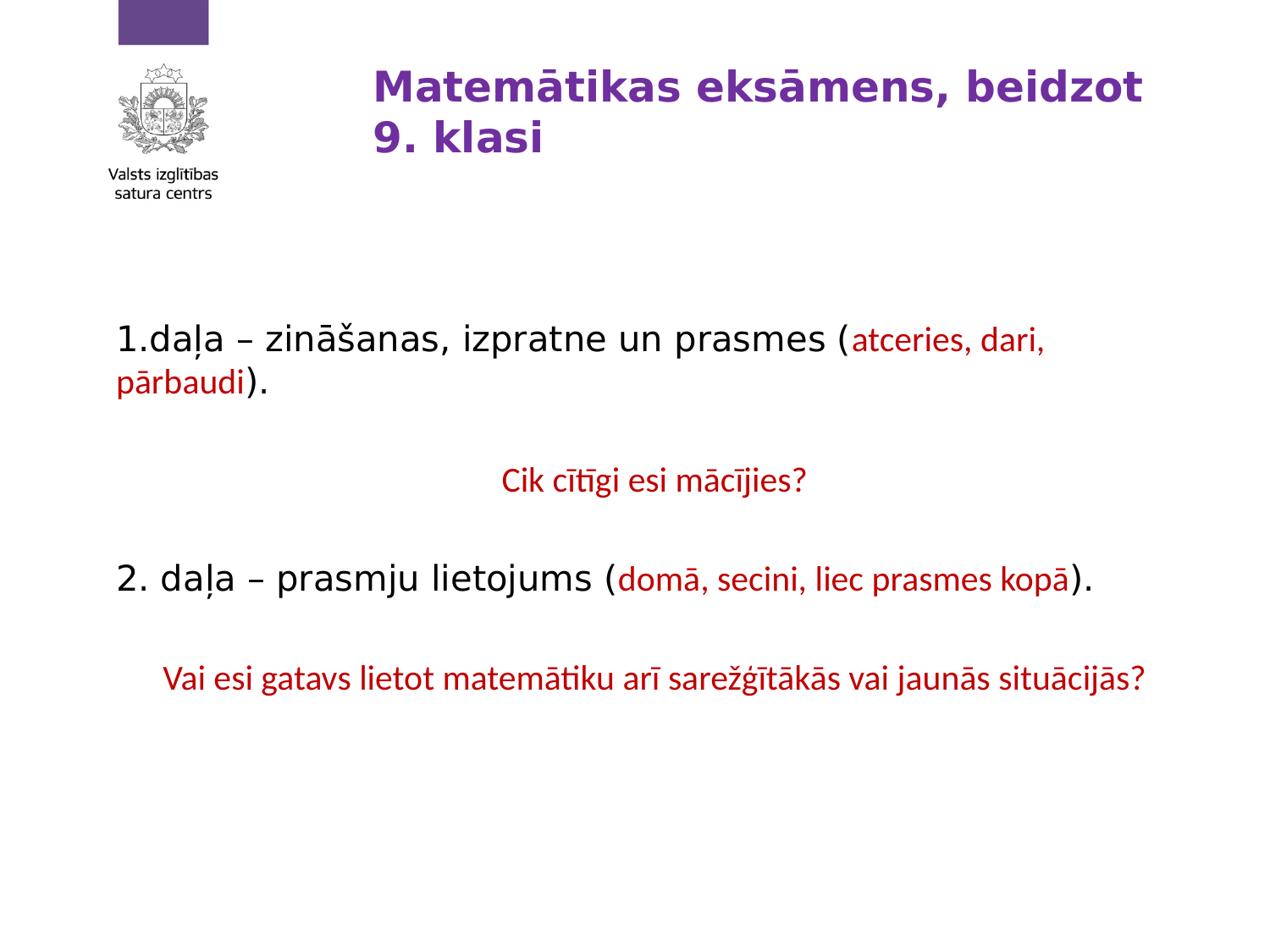

# Matemātikas eksāmens, beidzot 9. klasi
1.daļa – zināšanas, izpratne un prasmes (atceries, dari, pārbaudi).

Cik cītīgi esi mācījies?

2. daļa – prasmju lietojums (domā, secini, liec prasmes kopā).

Vai esi gatavs lietot matemātiku arī sarežģītākās vai jaunās situācijās?